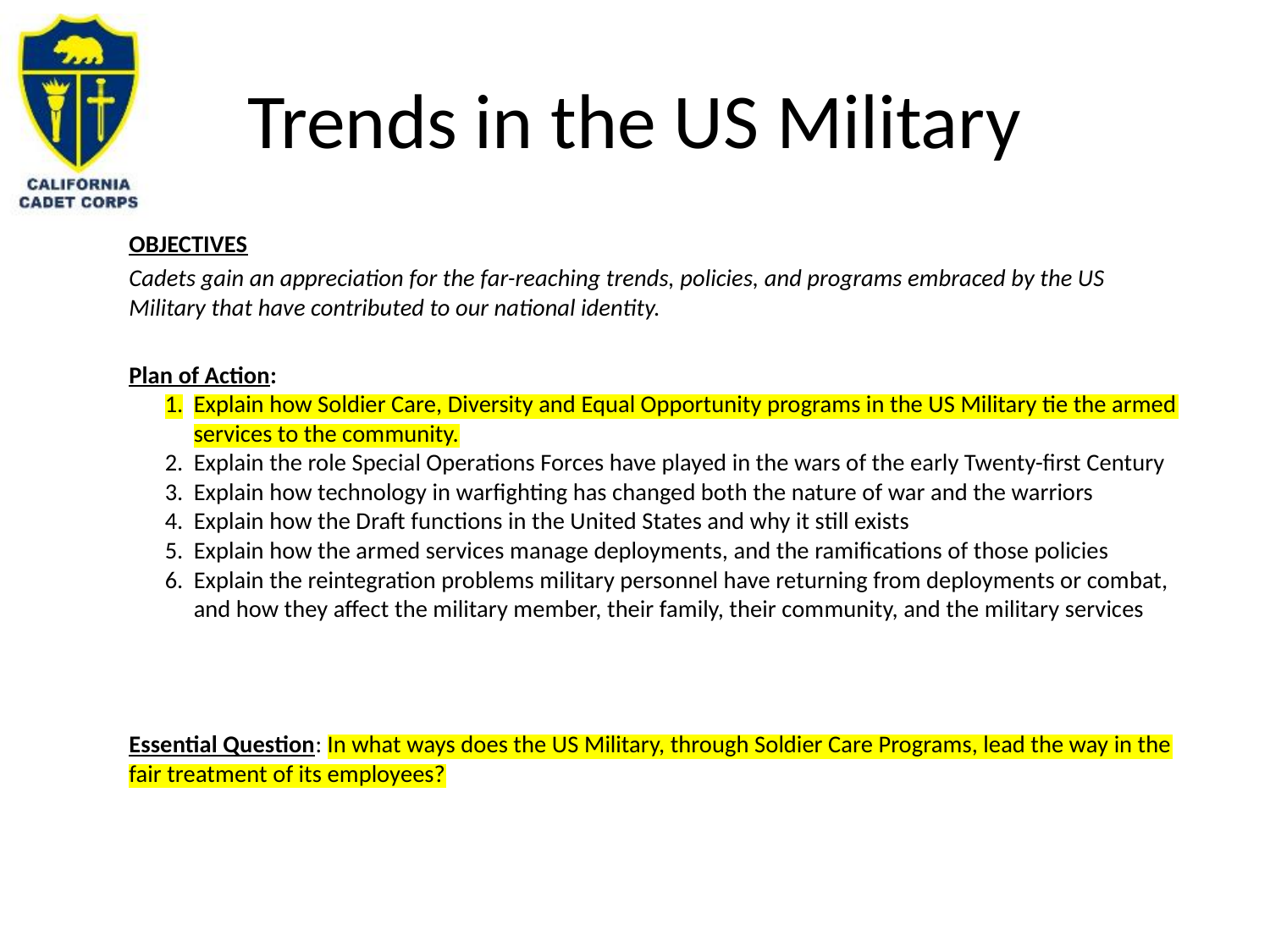

# Trends in the US Military
OBJECTIVES
Cadets gain an appreciation for the far-reaching trends, policies, and programs embraced by the US Military that have contributed to our national identity.

Plan of Action:
Explain how Soldier Care, Diversity and Equal Opportunity programs in the US Military tie the armed services to the community.
Explain the role Special Operations Forces have played in the wars of the early Twenty-first Century
Explain how technology in warfighting has changed both the nature of war and the warriors
Explain how the Draft functions in the United States and why it still exists
Explain how the armed services manage deployments, and the ramifications of those policies
Explain the reintegration problems military personnel have returning from deployments or combat, and how they affect the military member, their family, their community, and the military services

Essential Question: In what ways does the US Military, through Soldier Care Programs, lead the way in the fair treatment of its employees?